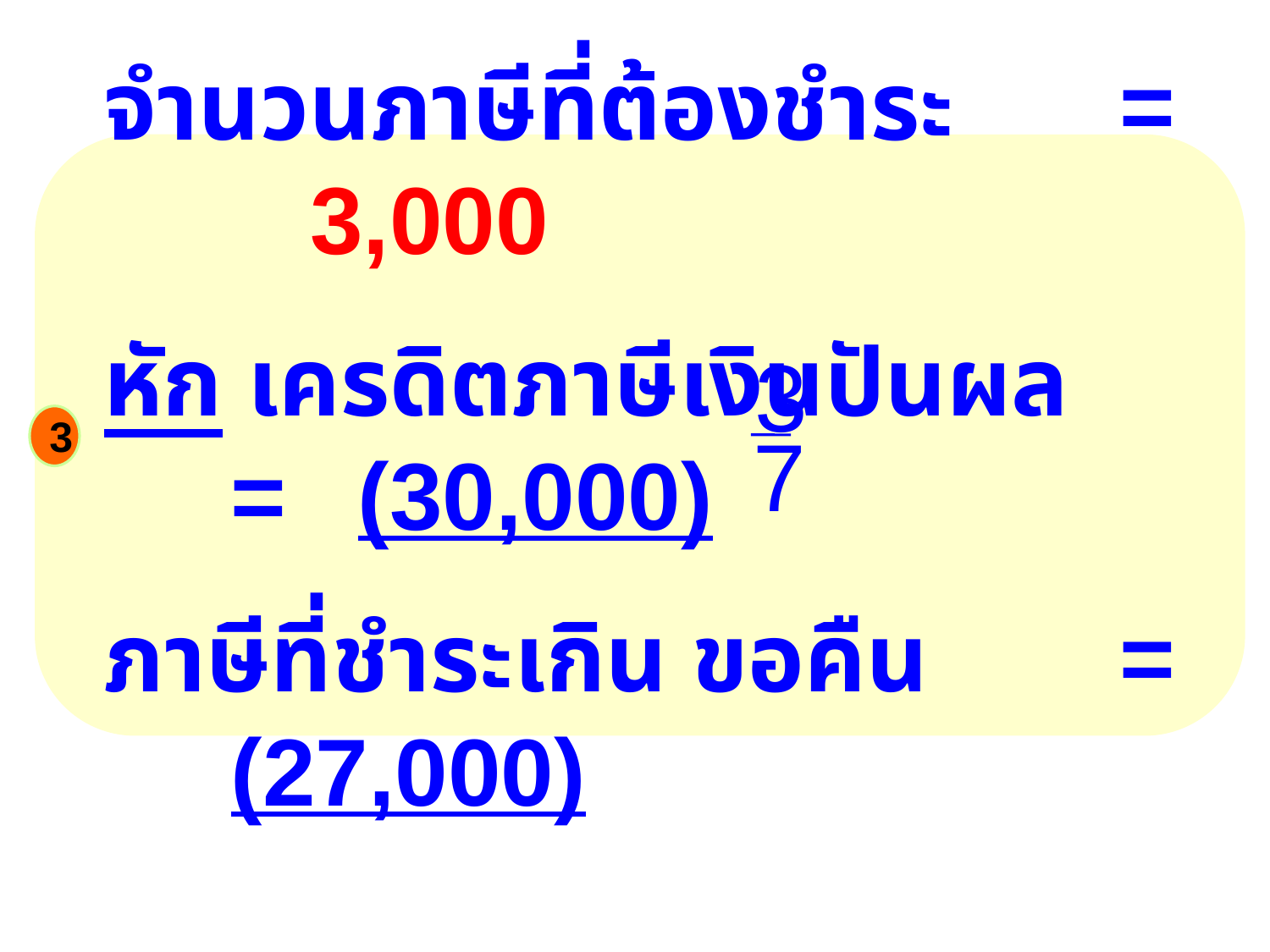

จำนวนภาษีที่ต้องชำระ		=	   3,000
หัก เครดิตภาษีเงินปันผล		=	(30,000)
ภาษีที่ชำระเกิน ขอคืน		=	(27,000)
3
3
7